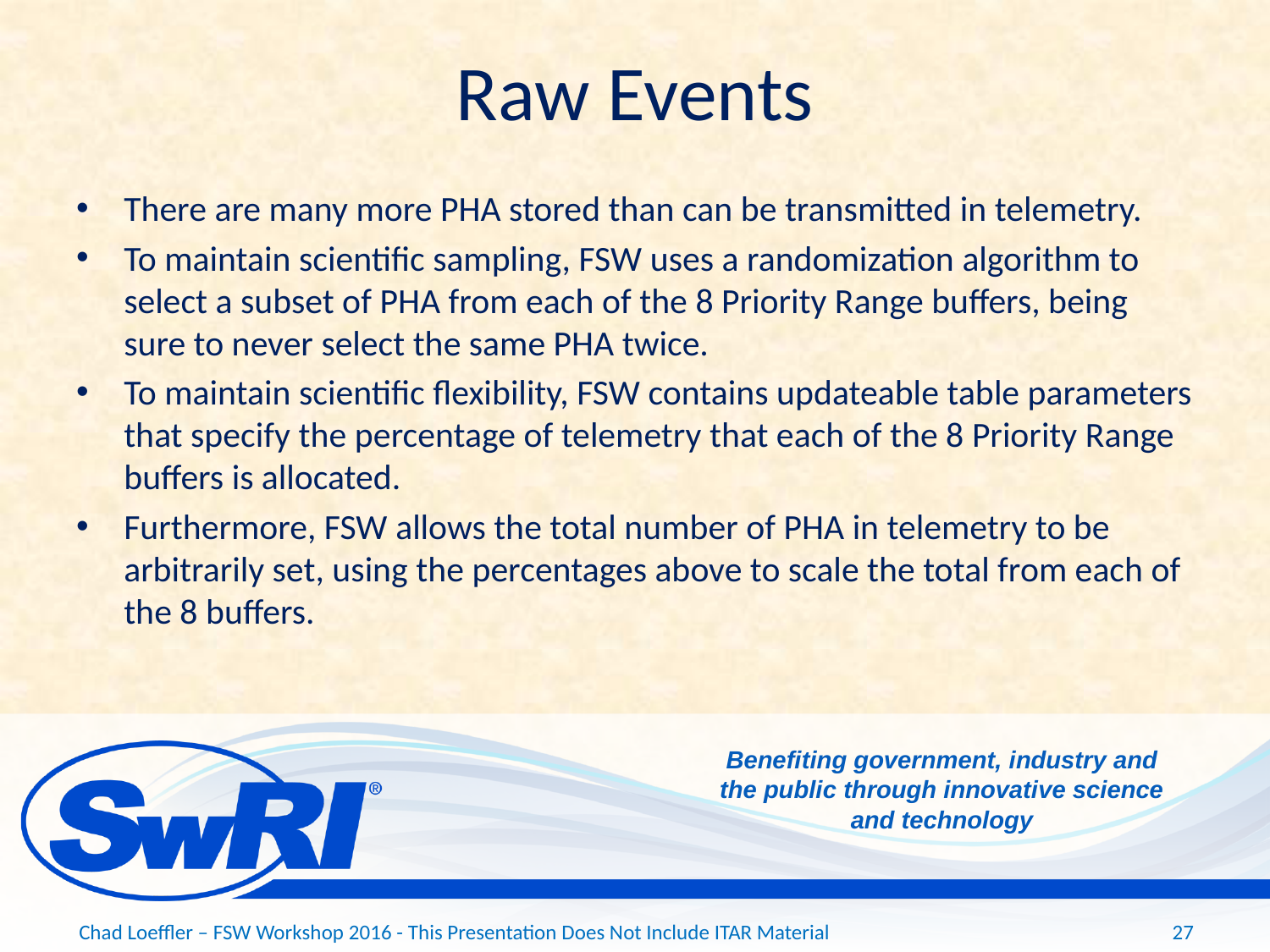

# Raw Events
There are many more PHA stored than can be transmitted in telemetry.
To maintain scientific sampling, FSW uses a randomization algorithm to select a subset of PHA from each of the 8 Priority Range buffers, being sure to never select the same PHA twice.
To maintain scientific flexibility, FSW contains updateable table parameters that specify the percentage of telemetry that each of the 8 Priority Range buffers is allocated.
Furthermore, FSW allows the total number of PHA in telemetry to be arbitrarily set, using the percentages above to scale the total from each of the 8 buffers.
Chad Loeffler – FSW Workshop 2016 - This Presentation Does Not Include ITAR Material
27